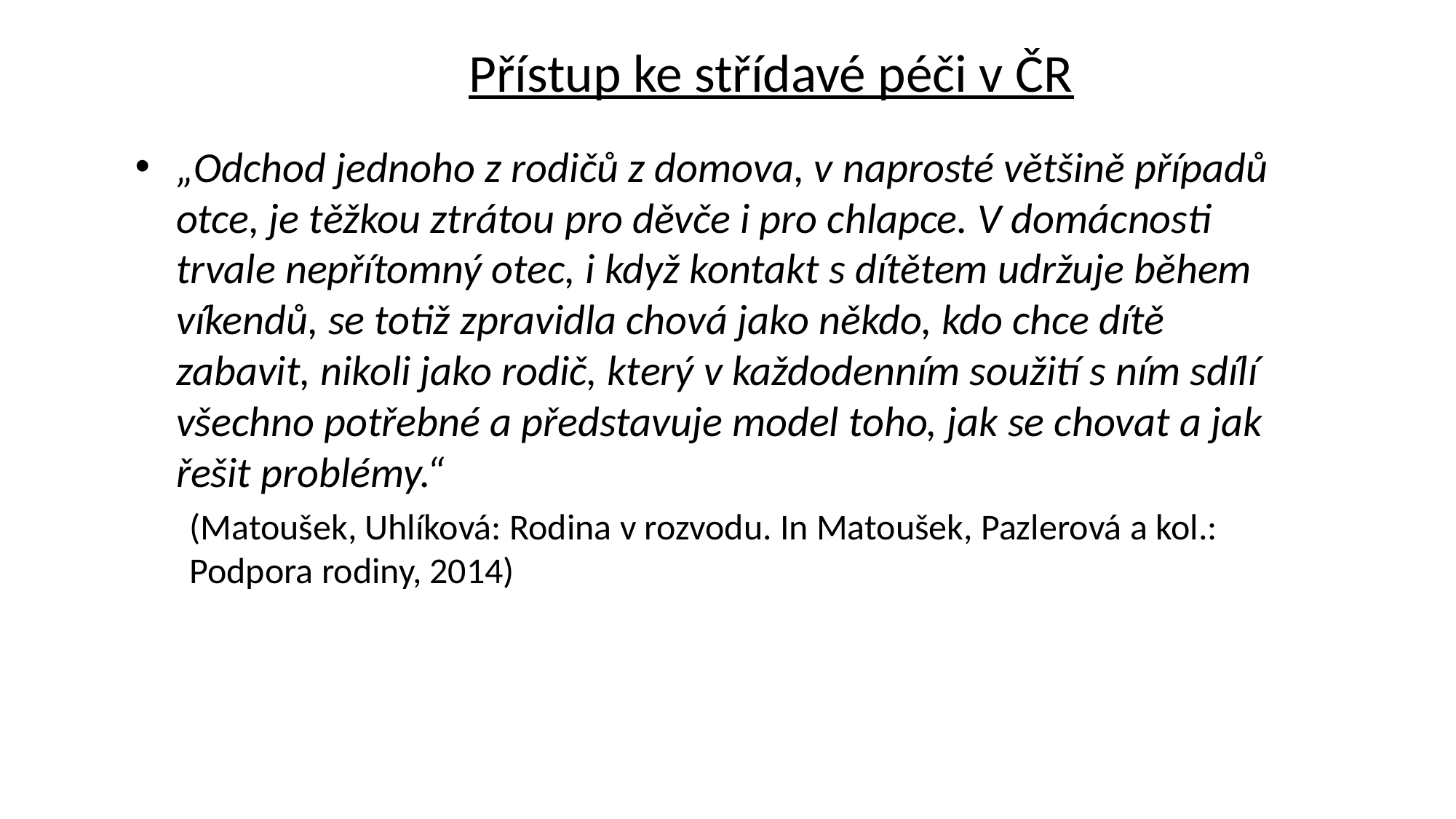

# Přístup ke střídavé péči v ČR
„Odchod jednoho z rodičů z domova, v naprosté většině případů otce, je těžkou ztrátou pro děvče i pro chlapce. V domácnosti trvale nepřítomný otec, i když kontakt s dítětem udržuje během víkendů, se totiž zpravidla chová jako někdo, kdo chce dítě zabavit, nikoli jako rodič, který v každodenním soužití s ním sdílí všechno potřebné a představuje model toho, jak se chovat a jak řešit problémy.“
(Matoušek, Uhlíková: Rodina v rozvodu. In Matoušek, Pazlerová a kol.: Podpora rodiny, 2014)